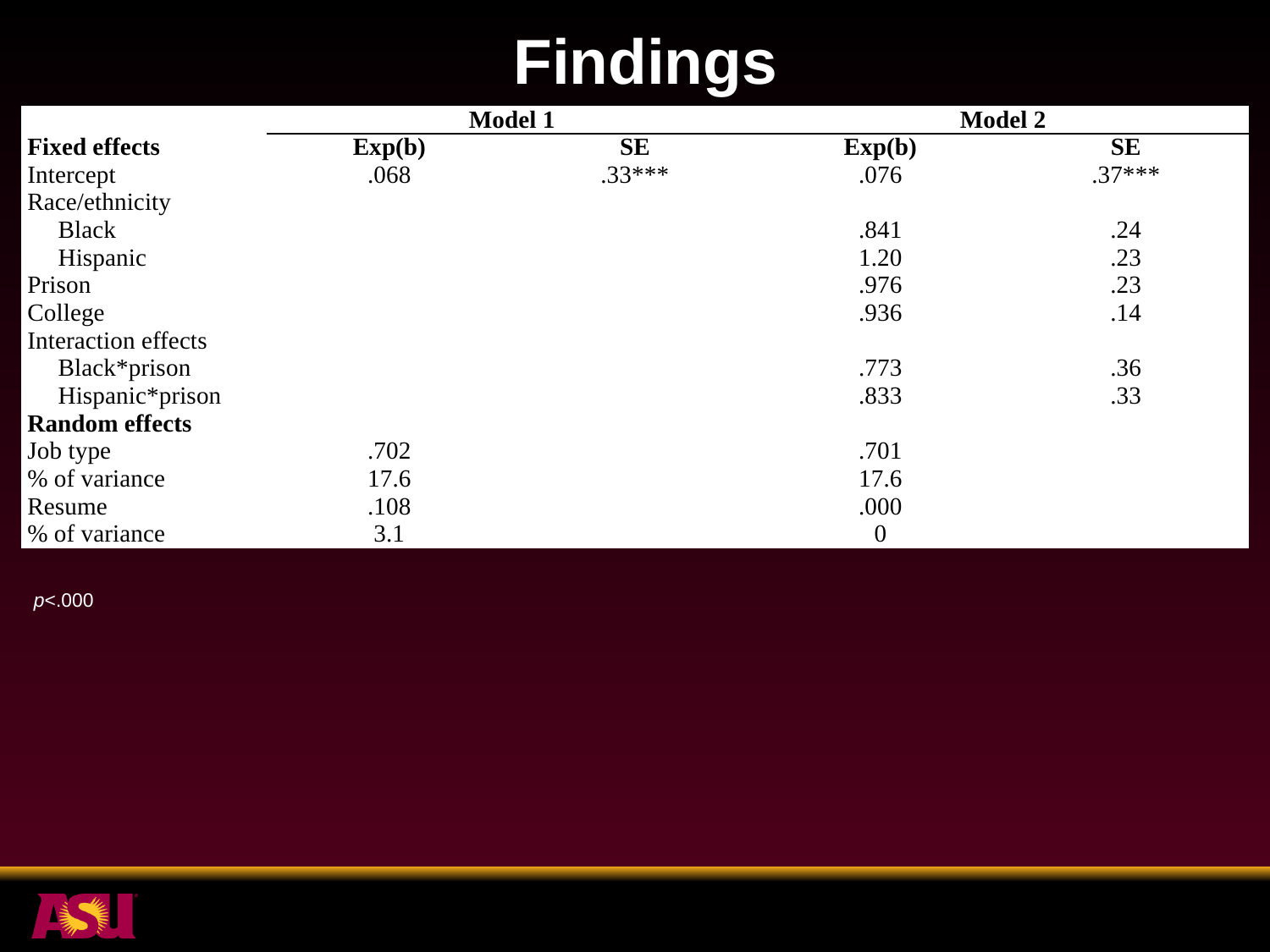

# Findings
|  | Model 1 |  | Model 2 |  |
| --- | --- | --- | --- | --- |
| Fixed effects | Exp(b) | SE | Exp(b) | SE |
| Intercept | .068 | .33\*\*\* | .076 | .37\*\*\* |
| Race/ethnicity |  |  |  |  |
| Black |  |  | .841 | .24 |
| Hispanic |  |  | 1.20 | .23 |
| Prison |  |  | .976 | .23 |
| College |  |  | .936 | .14 |
| Interaction effects |  |  |  |  |
| Black\*prison |  |  | .773 | .36 |
| Hispanic\*prison |  |  | .833 | .33 |
| Random effects |  |  |  |  |
| Job type | .702 |  | .701 |  |
| % of variance | 17.6 |  | 17.6 |  |
| Resume | .108 |  | .000 |  |
| % of variance | 3.1 |  | 0 |  |
p<.000